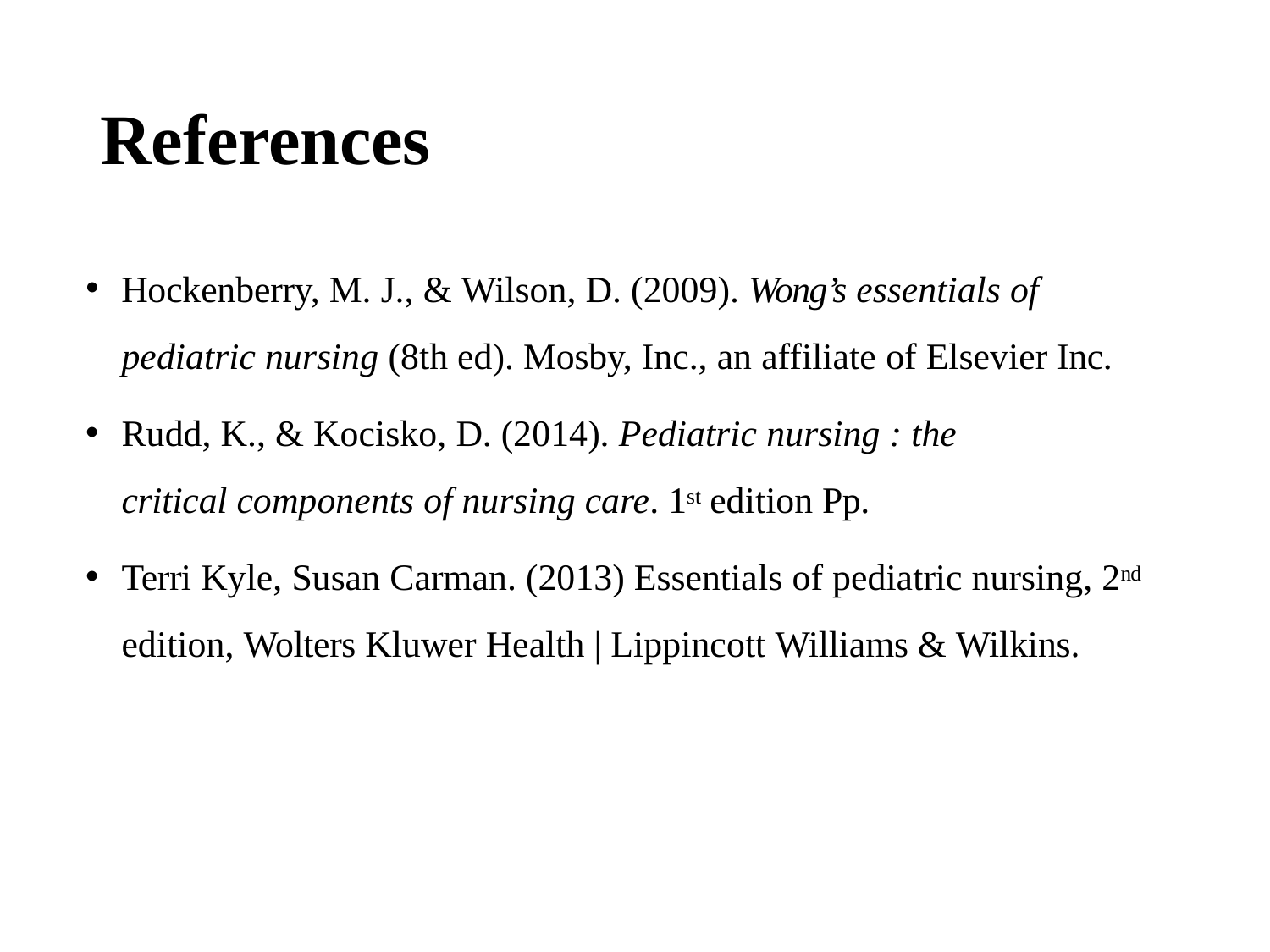

# References
Hockenberry, M. J., & Wilson, D. (2009). Wong’s essentials of
pediatric nursing (8th ed). Mosby, Inc., an affiliate of Elsevier Inc.
Rudd, K., & Kocisko, D. (2014). Pediatric nursing : the critical components of nursing care. 1st edition Pp.
Terri Kyle, Susan Carman. (2013) Essentials of pediatric nursing, 2nd edition, Wolters Kluwer Health | Lippincott Williams & Wilkins.